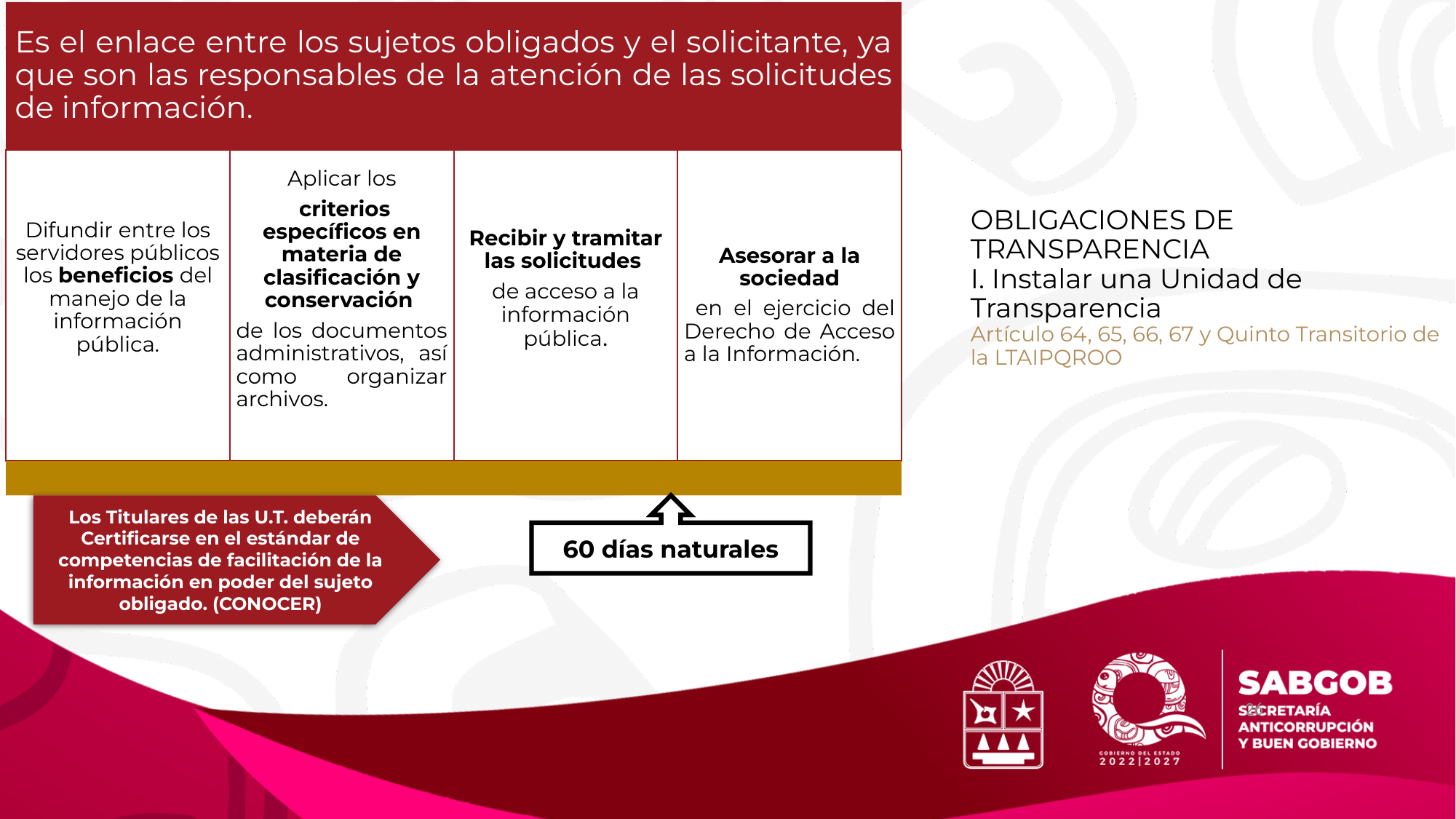

Es el enlace entre los sujetos obligados y el solicitante, ya que son las responsables de la atención de las solicitudes de información.
Difundir entre los servidores públicos los beneficios del manejo de la información pública.

Aplicar los
 criterios específicos en materia de clasificación y conservación
de los documentos administrativos, así como organizar archivos.

Recibir y tramitar las solicitudes
de acceso a la información pública.

Asesorar a la sociedad
 en el ejercicio del Derecho de Acceso a la Información.
# OBLIGACIONES DE TRANSPARENCIA I. Instalar una Unidad de Transparencia Artículo 64, 65, 66, 67 y Quinto Transitorio de la LTAIPQROO
Los Titulares de las U.T. deberán Certificarse en el estándar de competencias de facilitación de la información en poder del sujeto obligado. (CONOCER)
60 días naturales
26